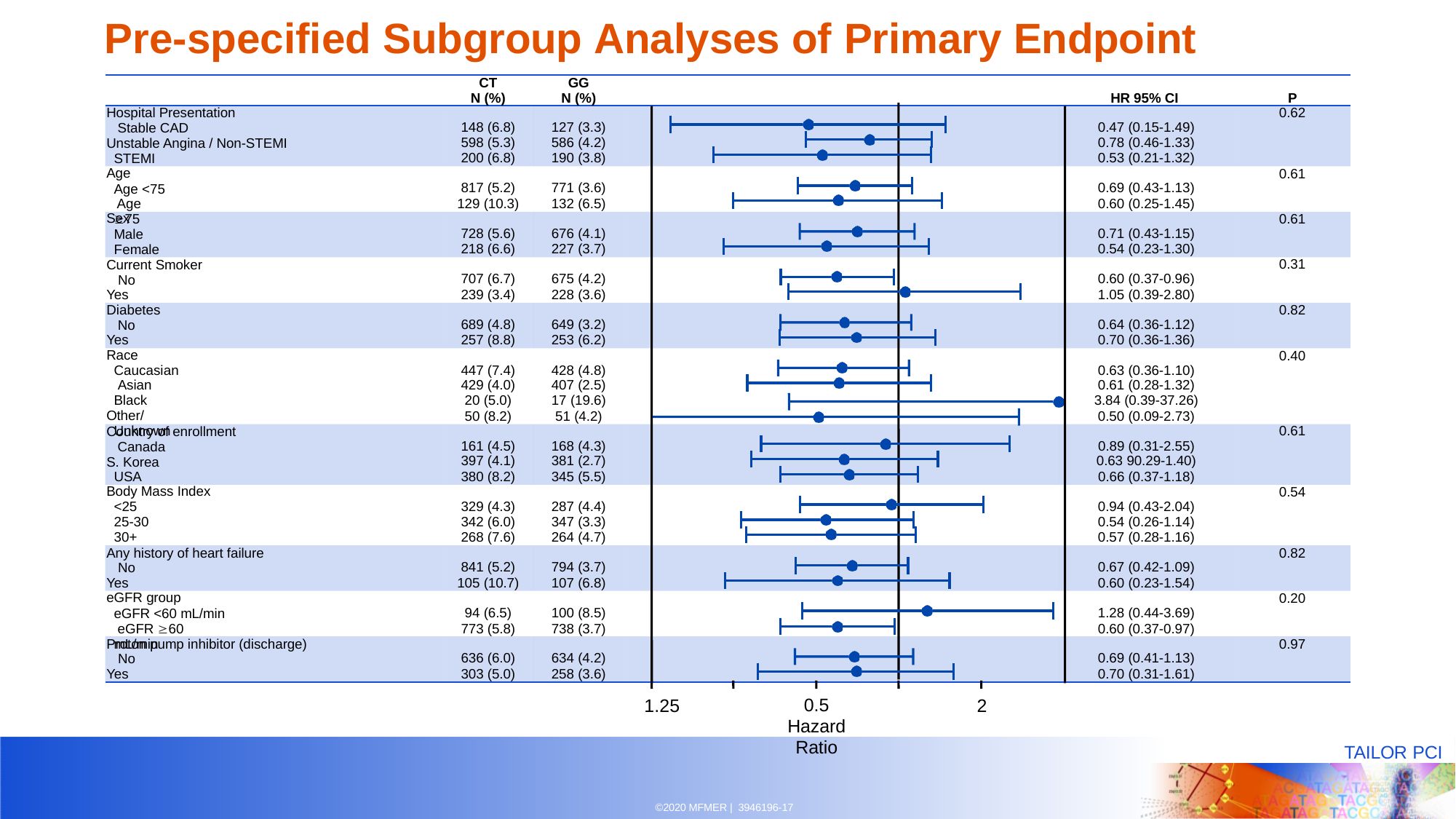

# Pre-specified Subgroup Analyses of Primary Endpoint
CT  N (%)
GG  N (%)

HR 95% CI
P
Hospital Presentation  Stable CAD
Unstable Angina / Non-STEMI  STEMI
0.62

148 (6.8)
598 (5.3)
200 (6.8)
127 (3.3)
586 (4.2)
190 (3.8)
0.47 (0.15-1.49)
0.78 (0.46-1.33)
0.53 (0.21-1.32)

Age
Age <75  Age ≥75
0.61

817 (5.2)
129 (10.3)
771 (3.6)
132 (6.5)
0.69 (0.43-1.13)
0.60 (0.25-1.45)

Sex
Male  Female
0.61

728 (5.6)
218 (6.6)
676 (4.1)
227 (3.7)
0.71 (0.43-1.15)
0.54 (0.23-1.30)

Current Smoker  No
Yes
0.31

707 (6.7)
239 (3.4)
675 (4.2)
228 (3.6)
0.60 (0.37-0.96)
1.05 (0.39-2.80)

Diabetes  No
Yes
0.82

689 (4.8)
257 (8.8)
649 (3.2)
253 (6.2)
0.64 (0.36-1.12)
0.70 (0.36-1.36)

Race  Caucasian  Asian  Black
Other/Unknown
0.40

447 (7.4)
429 (4.0)
20 (5.0)
50 (8.2)
428 (4.8)
407 (2.5)
17 (19.6)
51 (4.2)
0.63 (0.36-1.10)
0.61 (0.28-1.32)
3.84 (0.39-37.26)
0.50 (0.09-2.73)

Country of enrollment  Canada
S. Korea  USA
0.61

161 (4.5)
397 (4.1)
380 (8.2)
168 (4.3)
381 (2.7)
345 (5.5)
0.89 (0.31-2.55)
0.63 90.29-1.40)
0.66 (0.37-1.18)

Body Mass Index
<25
25-30
30+
0.54

329 (4.3)
342 (6.0)
268 (7.6)
287 (4.4)
347 (3.3)
264 (4.7)
0.94 (0.43-2.04)
0.54 (0.26-1.14)
0.57 (0.28-1.16)

Any history of heart failure  No
Yes
0.82

841 (5.2)
105 (10.7)
794 (3.7)
107 (6.8)
0.67 (0.42-1.09)
0.60 (0.23-1.54)

eGFR group
eGFR <60 mL/min  eGFR ≥60 mL/min
0.20

94 (6.5)
773 (5.8)
100 (8.5)
738 (3.7)
1.28 (0.44-3.69)
0.60 (0.37-0.97)

Proton pump inhibitor (discharge)  No
Yes
0.97

636 (6.0)
303 (5.0)
634 (4.2)
258 (3.6)
0.69 (0.41-1.13)
0.70 (0.31-1.61)

1.25
0.5
Hazard Ratio
2

TAILOR PCI

©2020 MFMER | 3946196-17